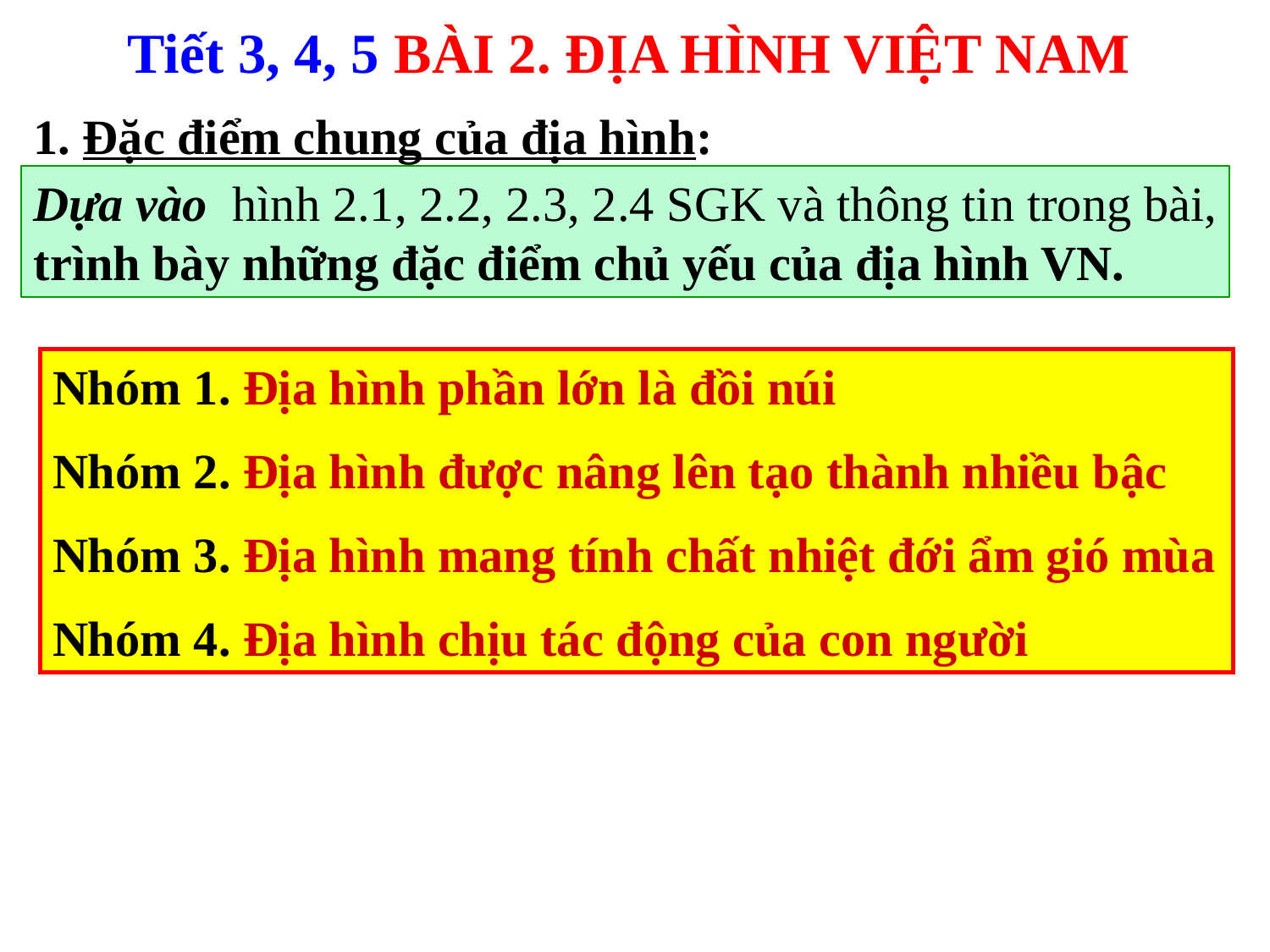

Tiết 3, 4, 5 BÀI 2. ĐỊA HÌNH VIỆT NAM
1. Đặc điểm chung của địa hình:
Dựa vào  hình 2.1, 2.2, 2.3, 2.4 SGK và thông tin trong bài, trình bày những đặc điểm chủ yếu của địa hình VN.
Nhóm 1. Địa hình phần lớn là đồi núi
Nhóm 2. Địa hình được nâng lên tạo thành nhiều bậc
Nhóm 3. Địa hình mang tính chất nhiệt đới ẩm gió mùa
Nhóm 4. Địa hình chịu tác động của con người